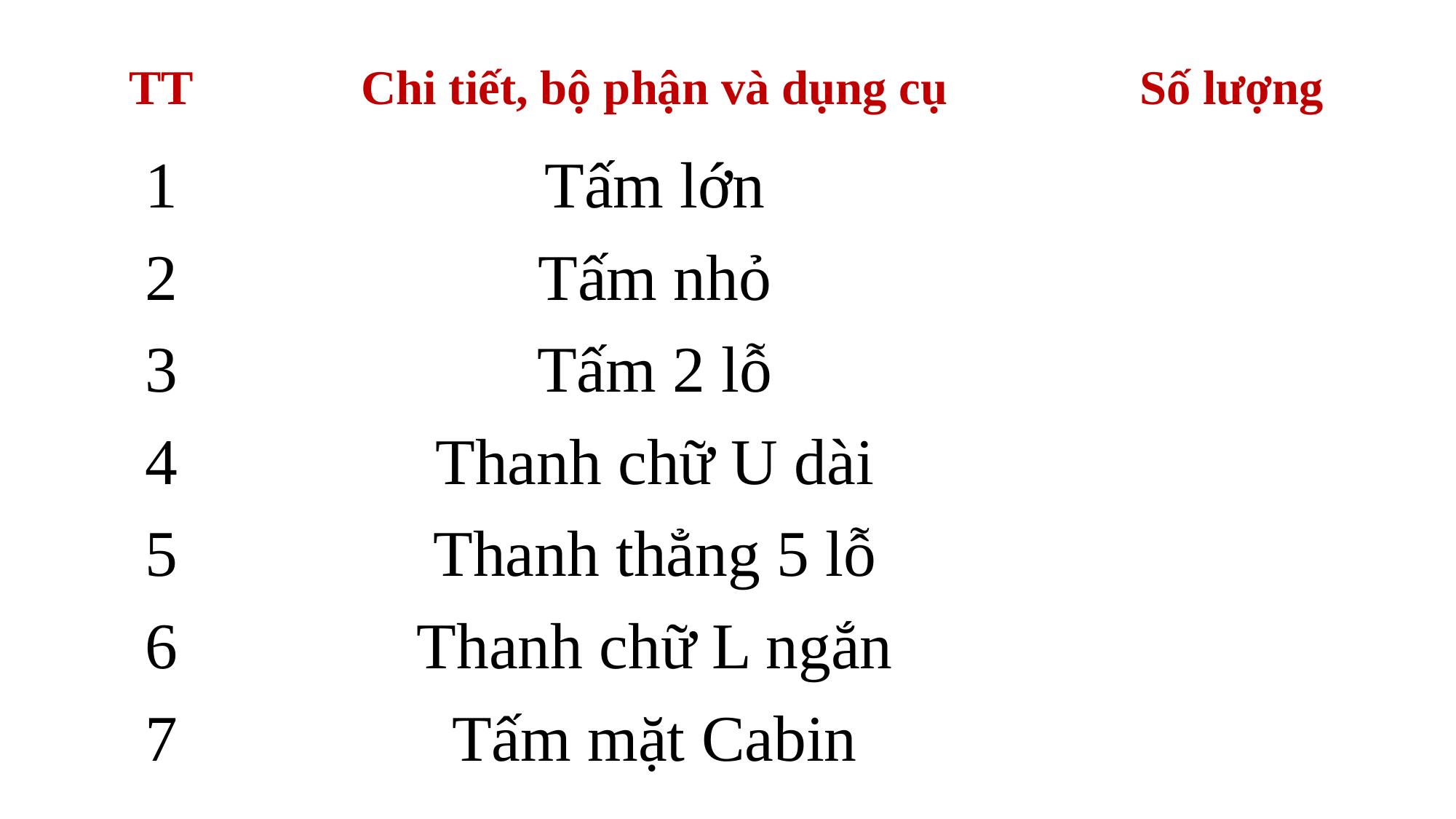

| TT | Chi tiết, bộ phận và dụng cụ | Số lượng |
| --- | --- | --- |
| 1 | Tấm lớn | 1 |
| 2 | Tấm nhỏ | 1 |
| 3 | Tấm 2 lỗ | 1 |
| 4 | Thanh chữ U dài | 4 |
| 5 | Thanh thẳng 5 lỗ | 1 |
| 6 | Thanh chữ L ngắn | 4 |
| 7 | Tấm mặt Cabin | 1 |